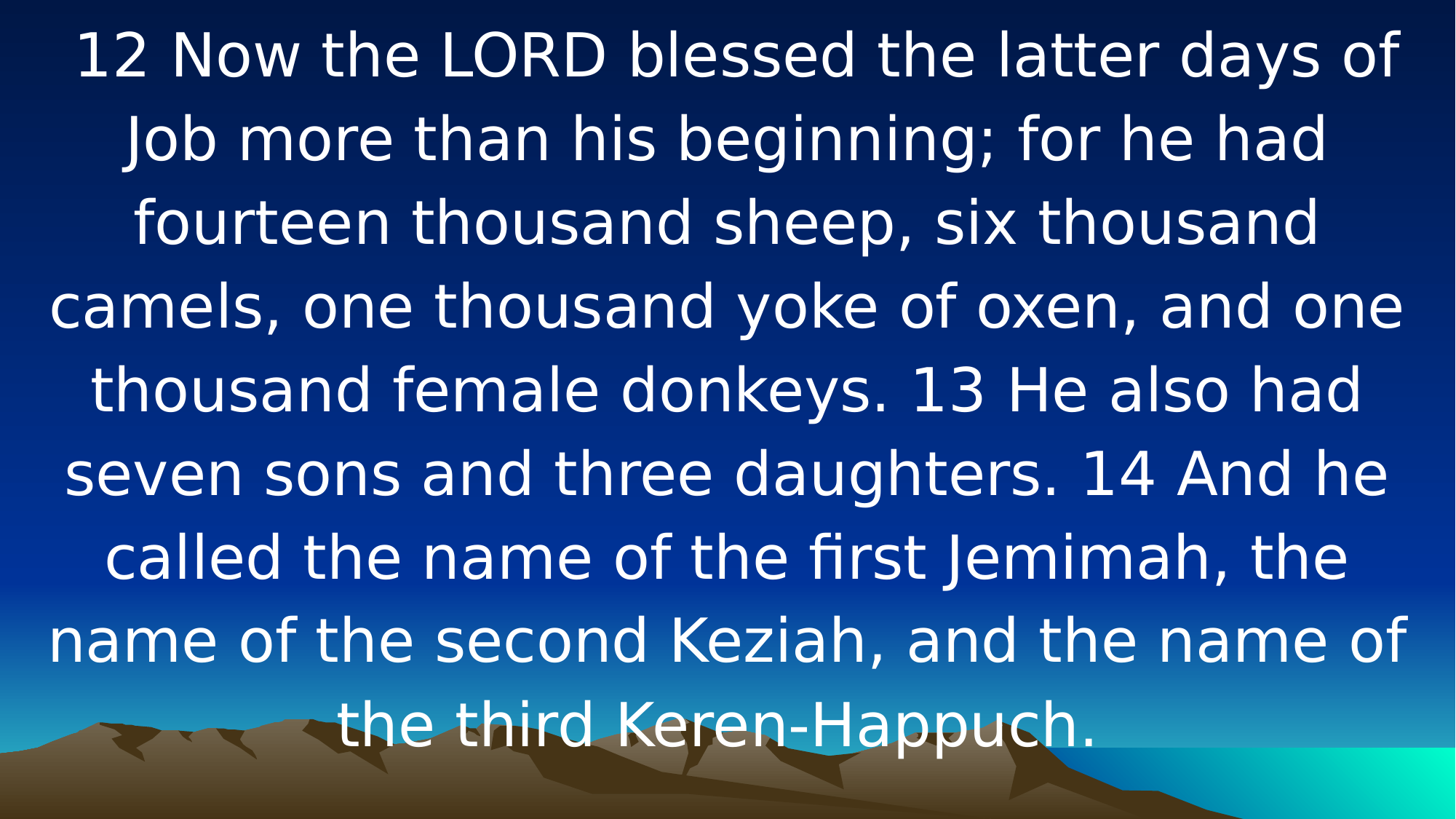

12 Now the LORD blessed the latter days of Job more than his beginning; for he had fourteen thousand sheep, six thousand camels, one thousand yoke of oxen, and one thousand female donkeys. 13 He also had seven sons and three daughters. 14 And he called the name of the first Jemimah, the name of the second Keziah, and the name of the third Keren-Happuch.